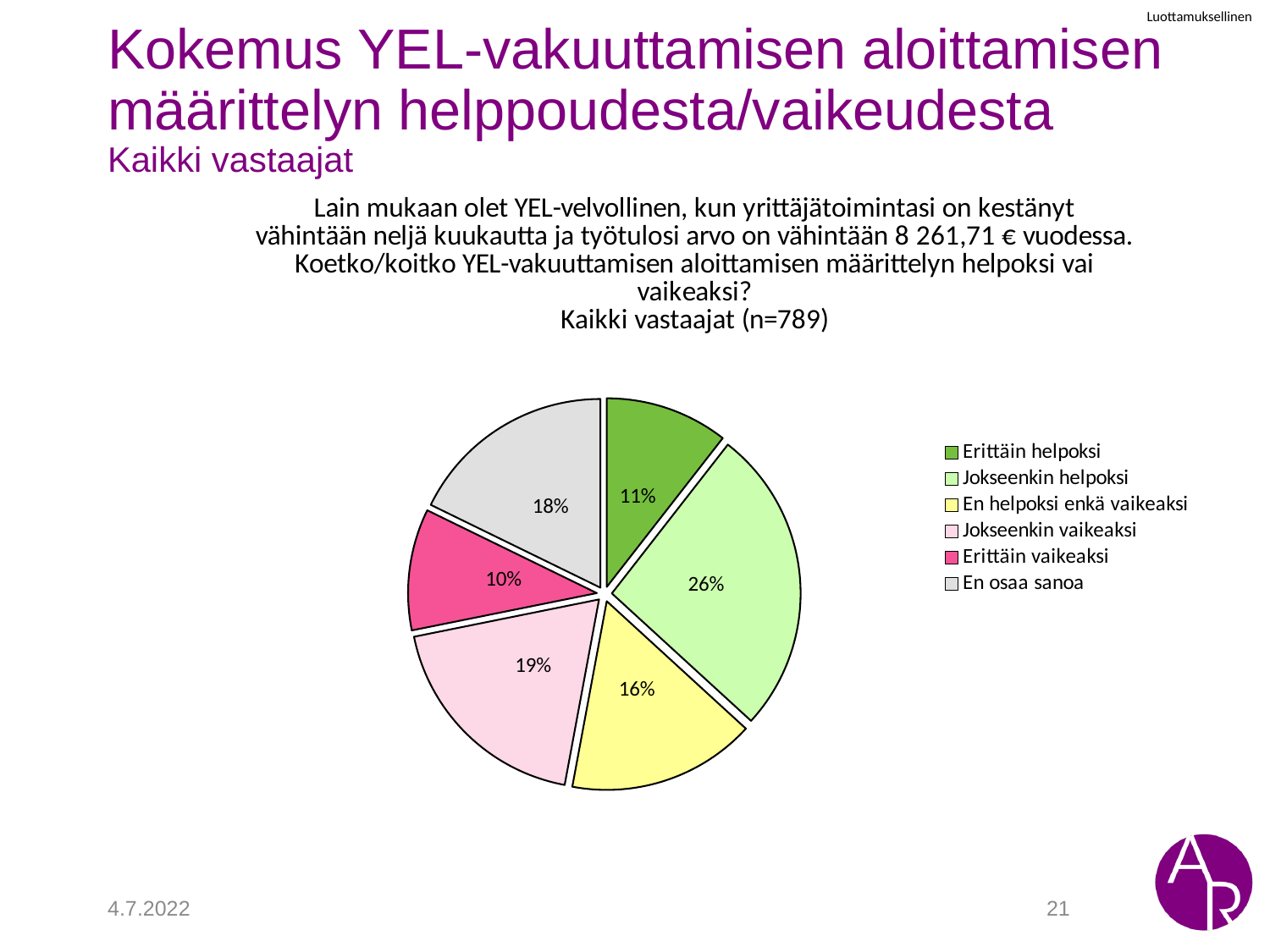

# Kokemus YEL-vakuuttamisen aloittamisen määrittelyn helppoudesta/vaikeudesta Kaikki vastaajat

### Chart: Lain mukaan olet YEL-velvollinen, kun yrittäjätoimintasi on kestänyt vähintään neljä kuukautta ja työtulosi arvo on vähintään 8 261,71 € vuodessa. Koetko/koitko YEL-vakuuttamisen aloittamisen määrittelyn helpoksi vai vaikeaksi?
Kaikki vastaajat (n=789)

| Category | Kaikki vastaajat (n=789) |
|---|---|
| Erittäin helpoksi | 0.10532994923857869 |
| Jokseenkin helpoksi | 0.2626903553299492 |
| En helpoksi enkä vaikeaksi | 0.16116751269035534 |
| Jokseenkin vaikeaksi | 0.18908629441624367 |
| Erittäin vaikeaksi | 0.10406091370558375 |
| En osaa sanoa | 0.17766497461928935 |
4.7.2022
21